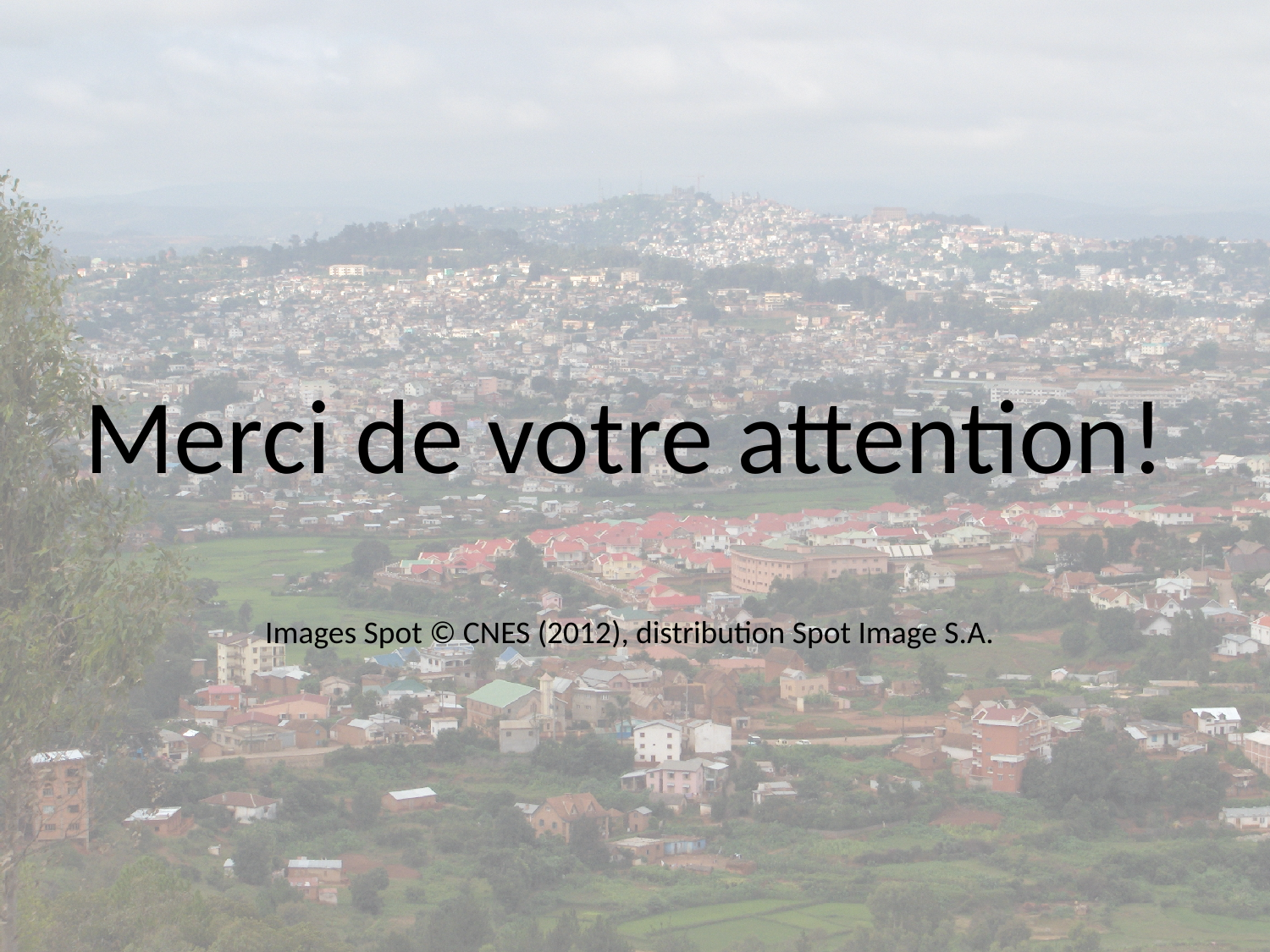

# Merci de votre attention!
Images Spot © CNES (2012), distribution Spot Image S.A.